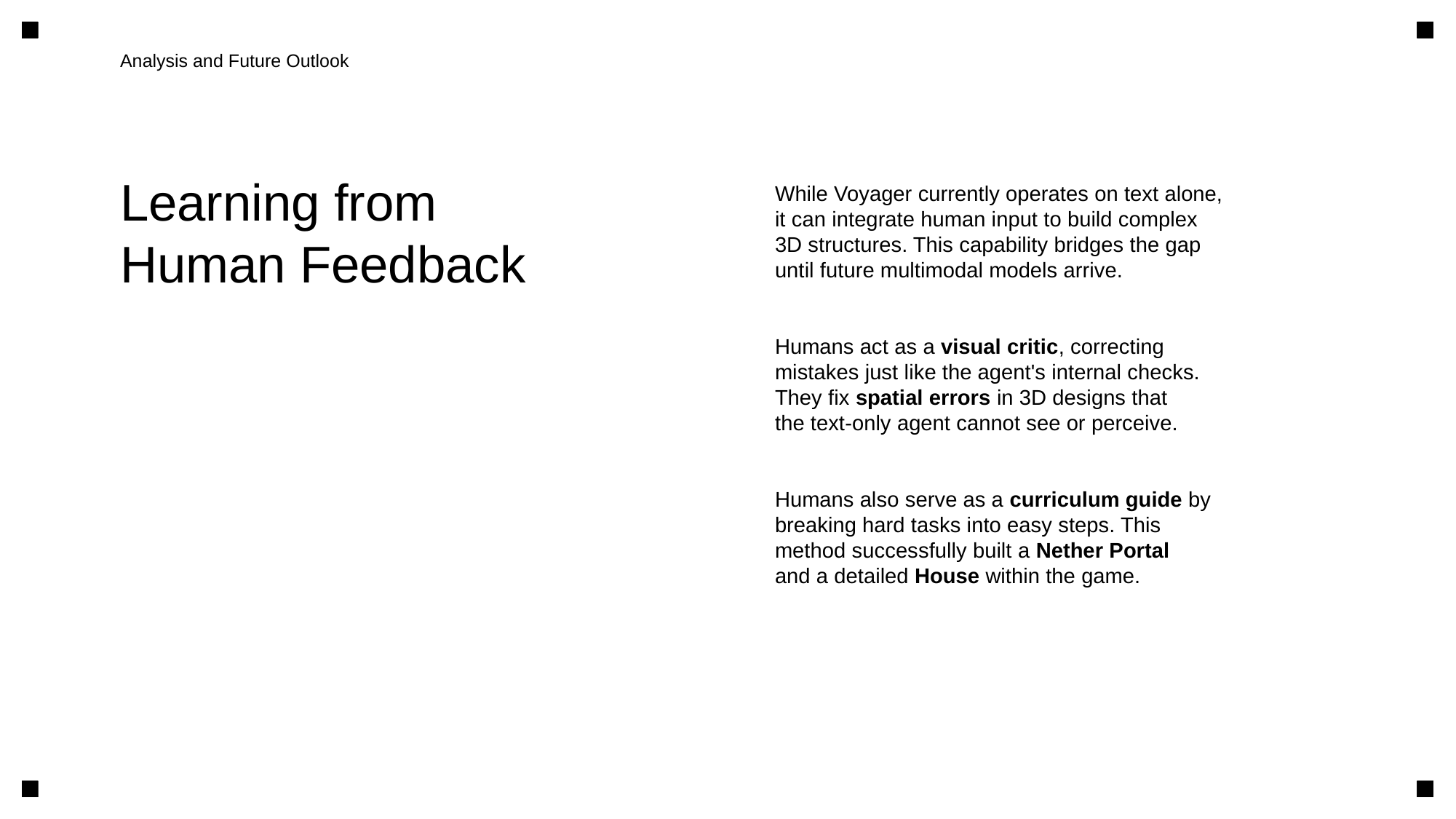

Analysis and Future Outlook
Learning from
Human Feedback
While Voyager currently operates on text alone,
it can integrate human input to build complex
3D structures. This capability bridges the gap
until future multimodal models arrive.
Humans act as a visual critic, correcting
mistakes just like the agent's internal checks.
They fix spatial errors in 3D designs that
the text-only agent cannot see or perceive.
Humans also serve as a curriculum guide by
breaking hard tasks into easy steps. This
method successfully built a Nether Portal
and a detailed House within the game.